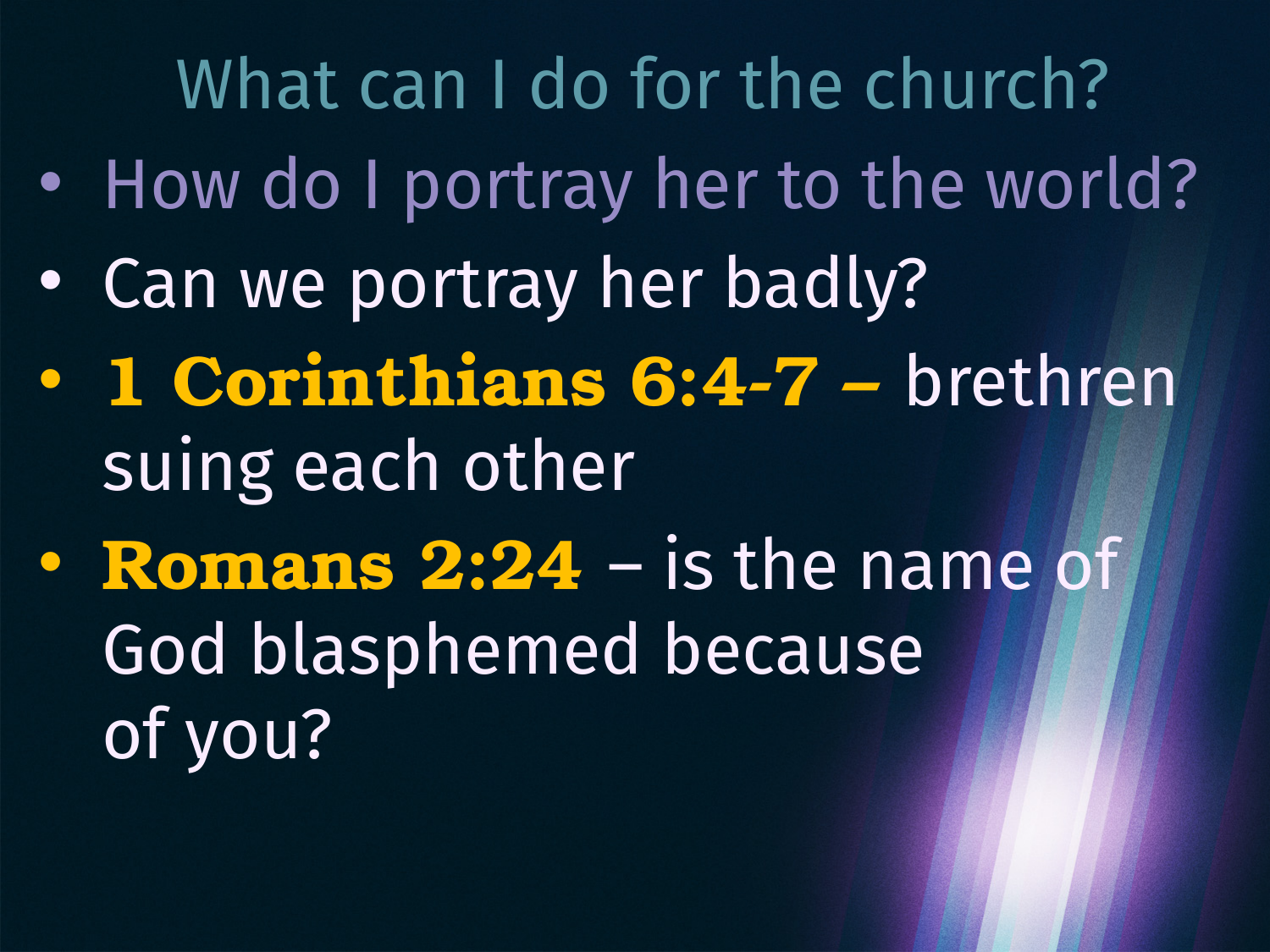

# What can I do for the church?
How do I portray her to the world?
Can we portray her badly?
1 Corinthians 6:4-7 – brethren suing each other
Romans 2:24 – is the name of God blasphemed because
of you?